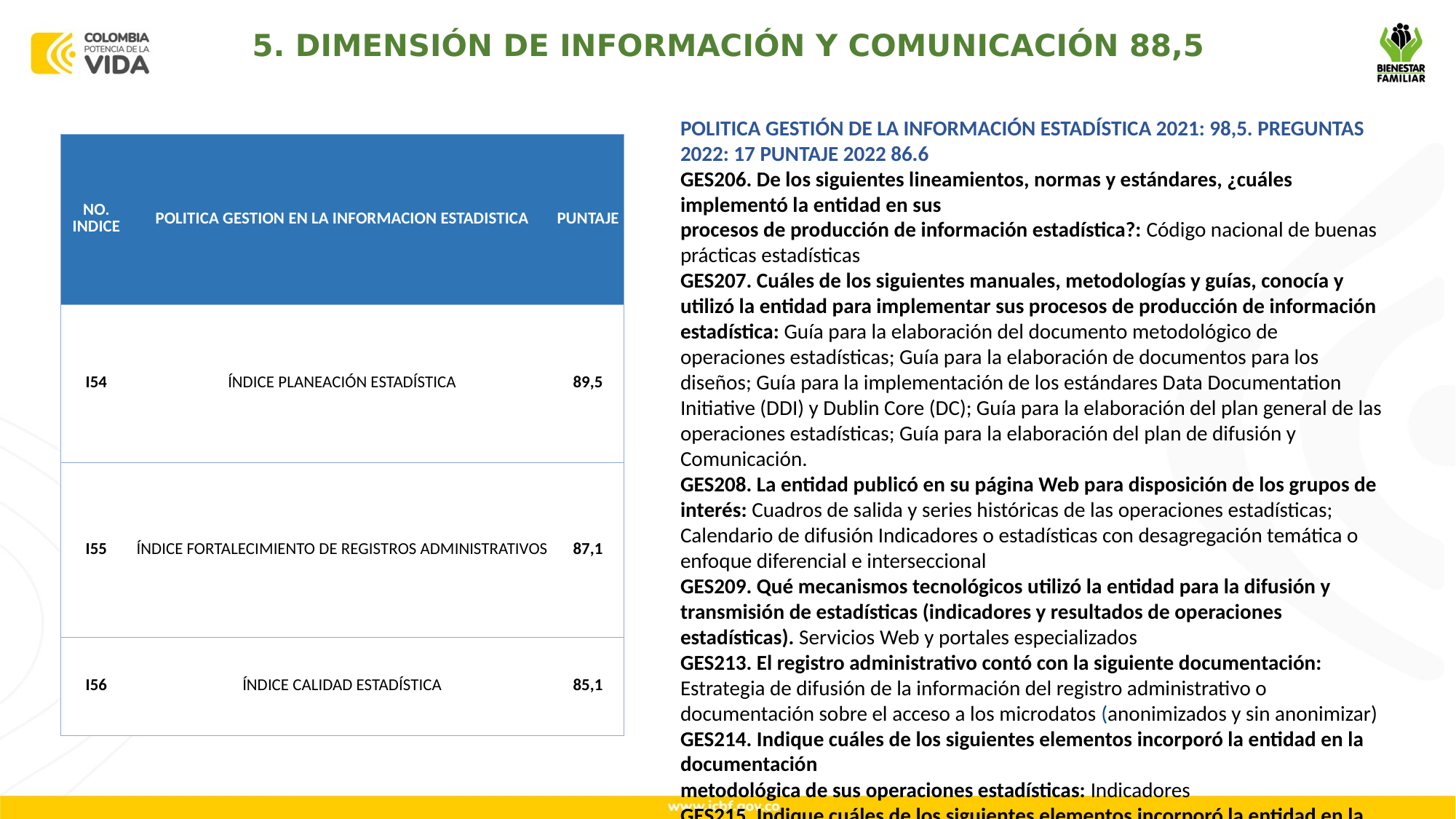

5. DIMENSIÓN DE INFORMACIÓN Y COMUNICACIÓN 88,5
POLITICA GESTIÓN DE LA INFORMACIÓN ESTADÍSTICA 2021: 98,5. PREGUNTAS 2022: 17 PUNTAJE 2022 86.6
GES206. De los siguientes lineamientos, normas y estándares, ¿cuáles implementó la entidad en sus
procesos de producción de información estadística?: Código nacional de buenas prácticas estadísticas
GES207. Cuáles de los siguientes manuales, metodologías y guías, conocía y utilizó la entidad para implementar sus procesos de producción de información estadística: Guía para la elaboración del documento metodológico de operaciones estadísticas; Guía para la elaboración de documentos para los diseños; Guía para la implementación de los estándares Data Documentation Initiative (DDI) y Dublin Core (DC); Guía para la elaboración del plan general de las operaciones estadísticas; Guía para la elaboración del plan de difusión y Comunicación.
GES208. La entidad publicó en su página Web para disposición de los grupos de interés: Cuadros de salida y series históricas de las operaciones estadísticas; Calendario de difusión Indicadores o estadísticas con desagregación temática o enfoque diferencial e interseccional
GES209. Qué mecanismos tecnológicos utilizó la entidad para la difusión y transmisión de estadísticas (indicadores y resultados de operaciones estadísticas). Servicios Web y portales especializados
GES213. El registro administrativo contó con la siguiente documentación: Estrategia de difusión de la información del registro administrativo o documentación sobre el acceso a los microdatos (anonimizados y sin anonimizar)
GES214. Indique cuáles de los siguientes elementos incorporó la entidad en la documentación
metodológica de sus operaciones estadísticas: Indicadores
GES215. Indique cuáles de los siguientes elementos incorporó la entidad en la ficha técnica de sus Registros Administrativos: Conceptos básicos; Metodología para el acopio de los datos.
GES216. Qué acciones desarrolló la entidad para atender las necesidades de información misional o estadística identificadas: Generación de información estadística a partir de fuentes primarias como censos o muestreos; Generación de información estadística a partir de Fuentes secundarias como registros administrativos o resultados de operaciones estadísticas
| NO. INDICE | POLITICA GESTION EN LA INFORMACION ESTADISTICA | PUNTAJE |
| --- | --- | --- |
| I54 | ÍNDICE PLANEACIÓN ESTADÍSTICA | 89,5 |
| I55 | ÍNDICE FORTALECIMIENTO DE REGISTROS ADMINISTRATIVOS | 87,1 |
| I56 | ÍNDICE CALIDAD ESTADÍSTICA | 85,1 |